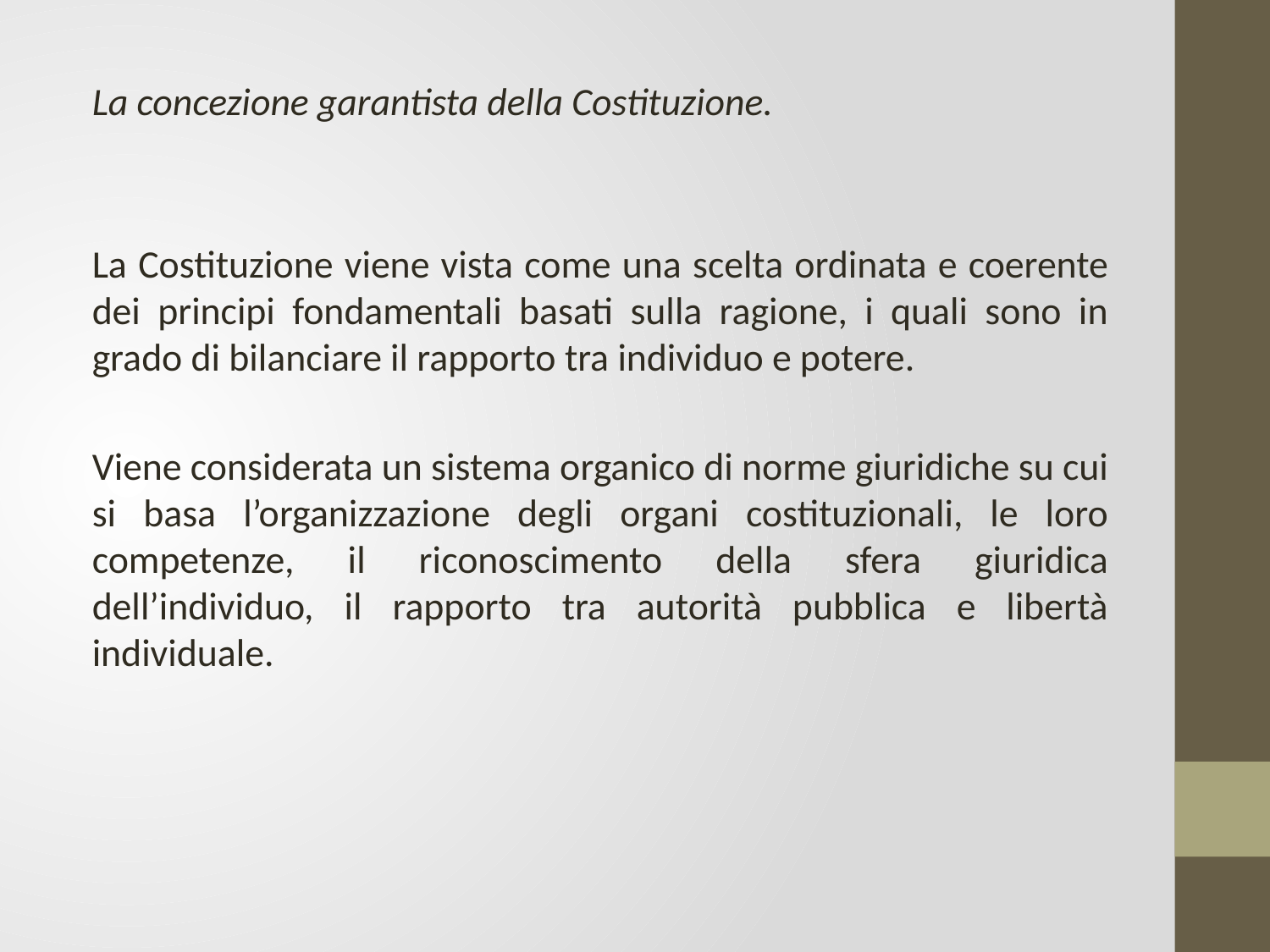

La concezione garantista della Costituzione.

La Costituzione viene vista come una scelta ordinata e coerente dei principi fondamentali basati sulla ragione, i quali sono in grado di bilanciare il rapporto tra individuo e potere.

Viene considerata un sistema organico di norme giuridiche su cui si basa l’organizzazione degli organi costituzionali, le loro competenze, il riconoscimento della sfera giuridica dell’individuo, il rapporto tra autorità pubblica e libertà individuale.